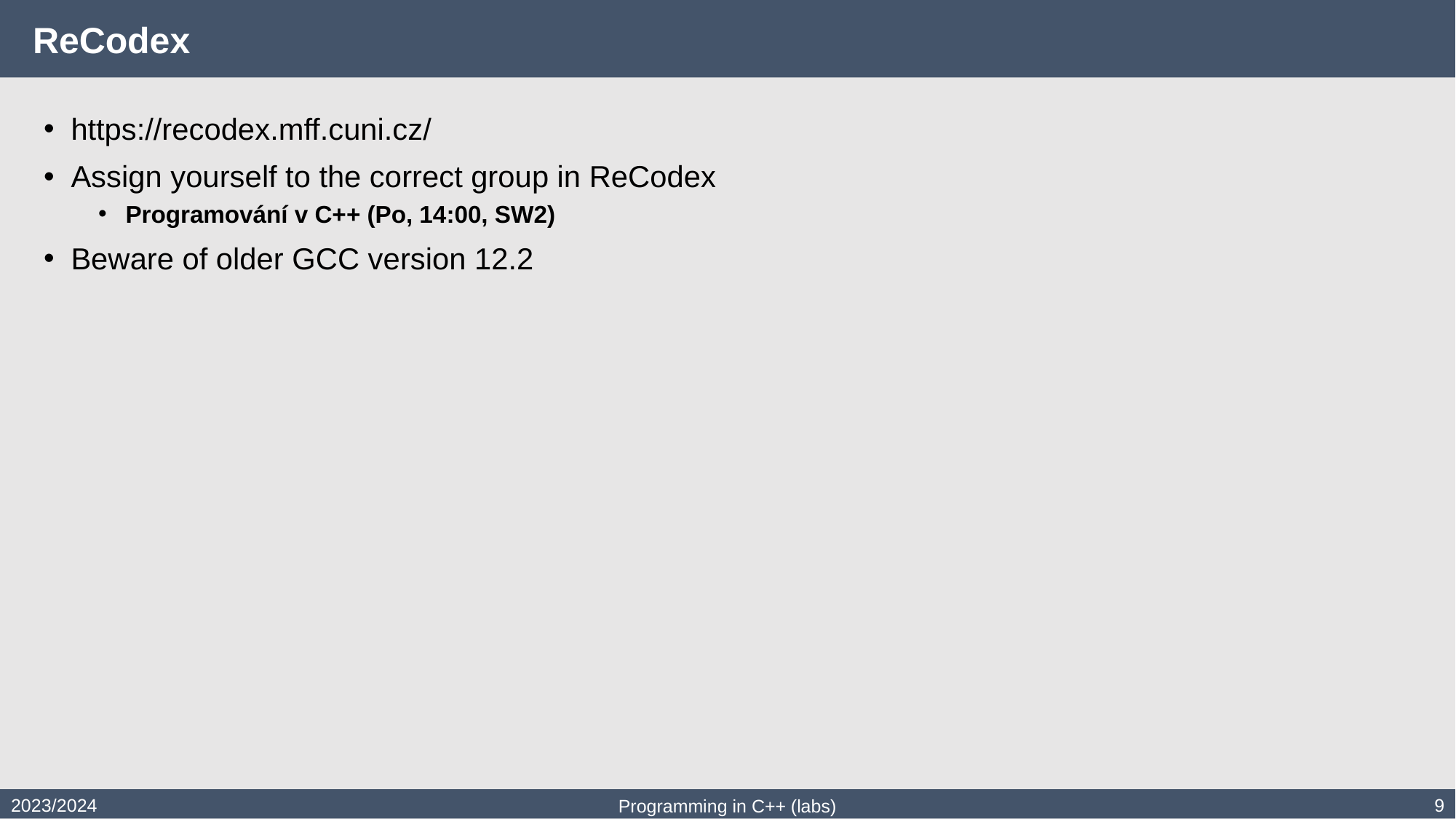

# ReCodex
https://recodex.mff.cuni.cz/
Assign yourself to the correct group in ReCodex
Programování v C++ (Po, 14:00, SW2)
Beware of older GCC version 12.2

2023/2024
9
Programming in C++ (labs)